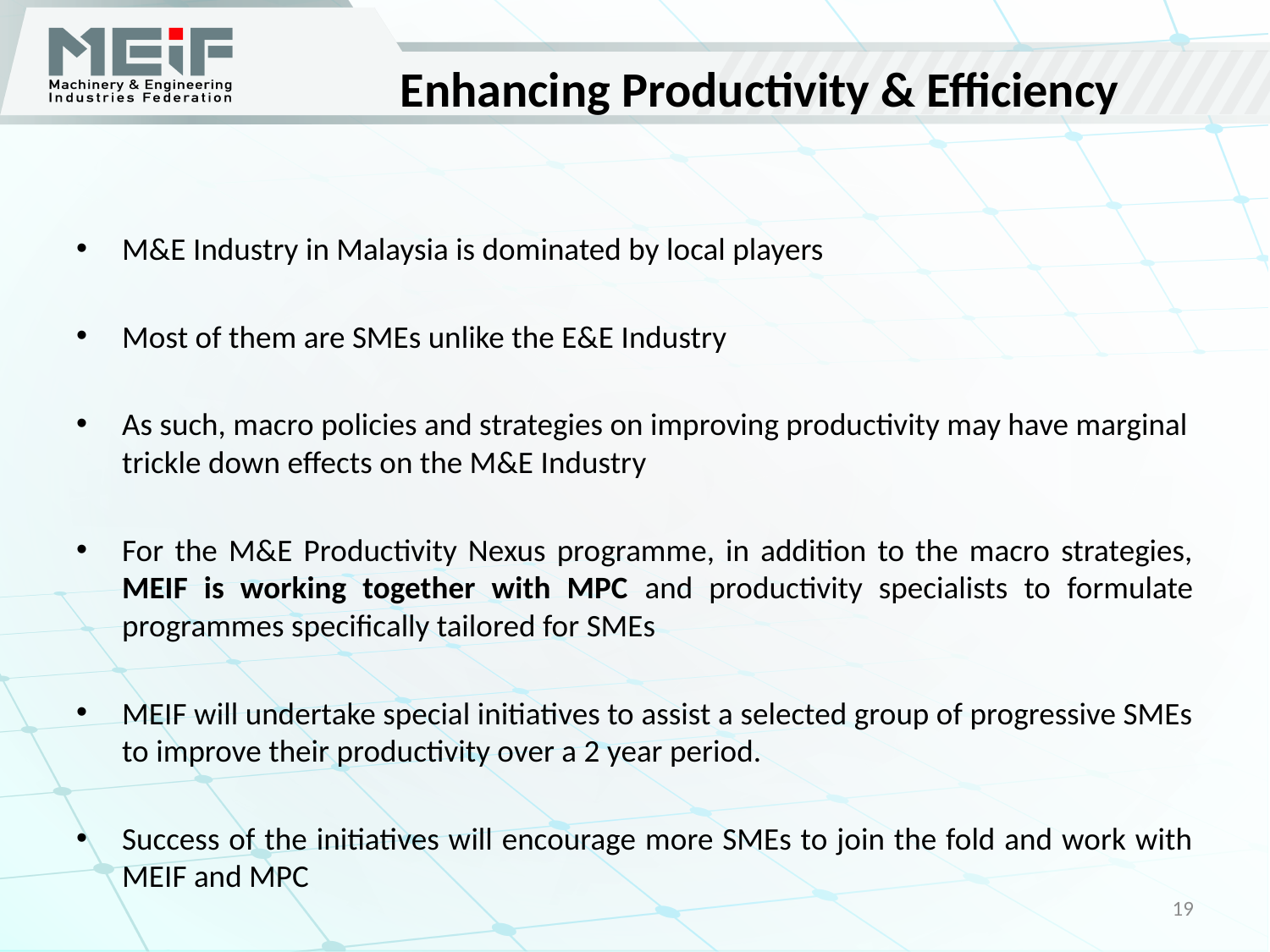

# Enhancing Productivity & Efficiency
M&E Industry in Malaysia is dominated by local players

Most of them are SMEs unlike the E&E Industry

As such, macro policies and strategies on improving productivity may have marginal trickle down effects on the M&E Industry

For the M&E Productivity Nexus programme, in addition to the macro strategies, MEIF is working together with MPC and productivity specialists to formulate programmes specifically tailored for SMEs

MEIF will undertake special initiatives to assist a selected group of progressive SMEs to improve their productivity over a 2 year period.

Success of the initiatives will encourage more SMEs to join the fold and work with MEIF and MPC

19